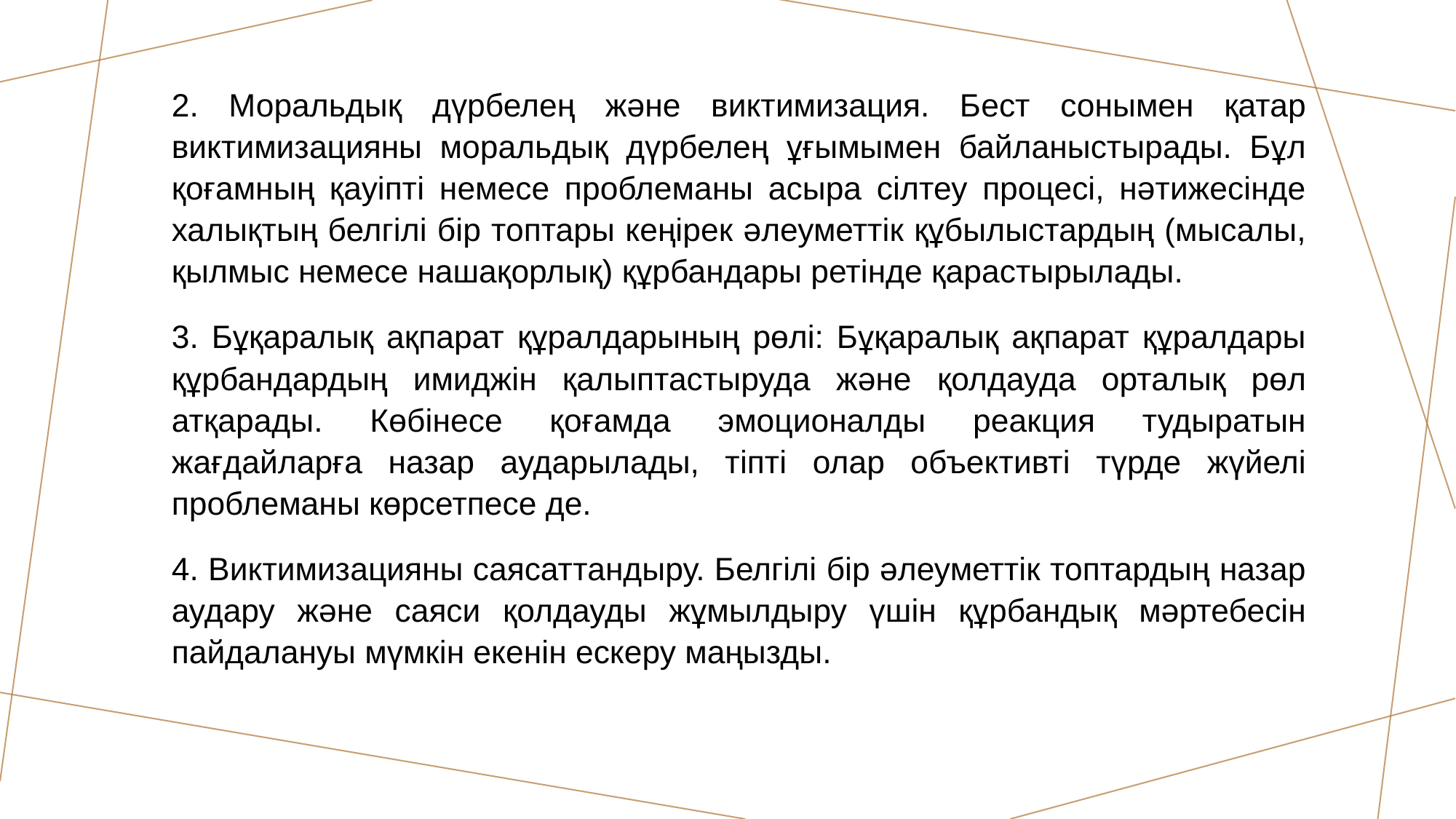

2. Моральдық дүрбелең және виктимизация. Бест сонымен қатар виктимизацияны моральдық дүрбелең ұғымымен байланыстырады. Бұл қоғамның қауіпті немесе проблеманы асыра сілтеу процесі, нәтижесінде халықтың белгілі бір топтары кеңірек әлеуметтік құбылыстардың (мысалы, қылмыс немесе нашақорлық) құрбандары ретінде қарастырылады.
3. Бұқаралық ақпарат құралдарының рөлі: Бұқаралық ақпарат құралдары құрбандардың имиджін қалыптастыруда және қолдауда орталық рөл атқарады. Көбінесе қоғамда эмоционалды реакция тудыратын жағдайларға назар аударылады, тіпті олар объективті түрде жүйелі проблеманы көрсетпесе де.
4. Виктимизацияны саясаттандыру. Белгілі бір әлеуметтік топтардың назар аудару және саяси қолдауды жұмылдыру үшін құрбандық мәртебесін пайдалануы мүмкін екенін ескеру маңызды.